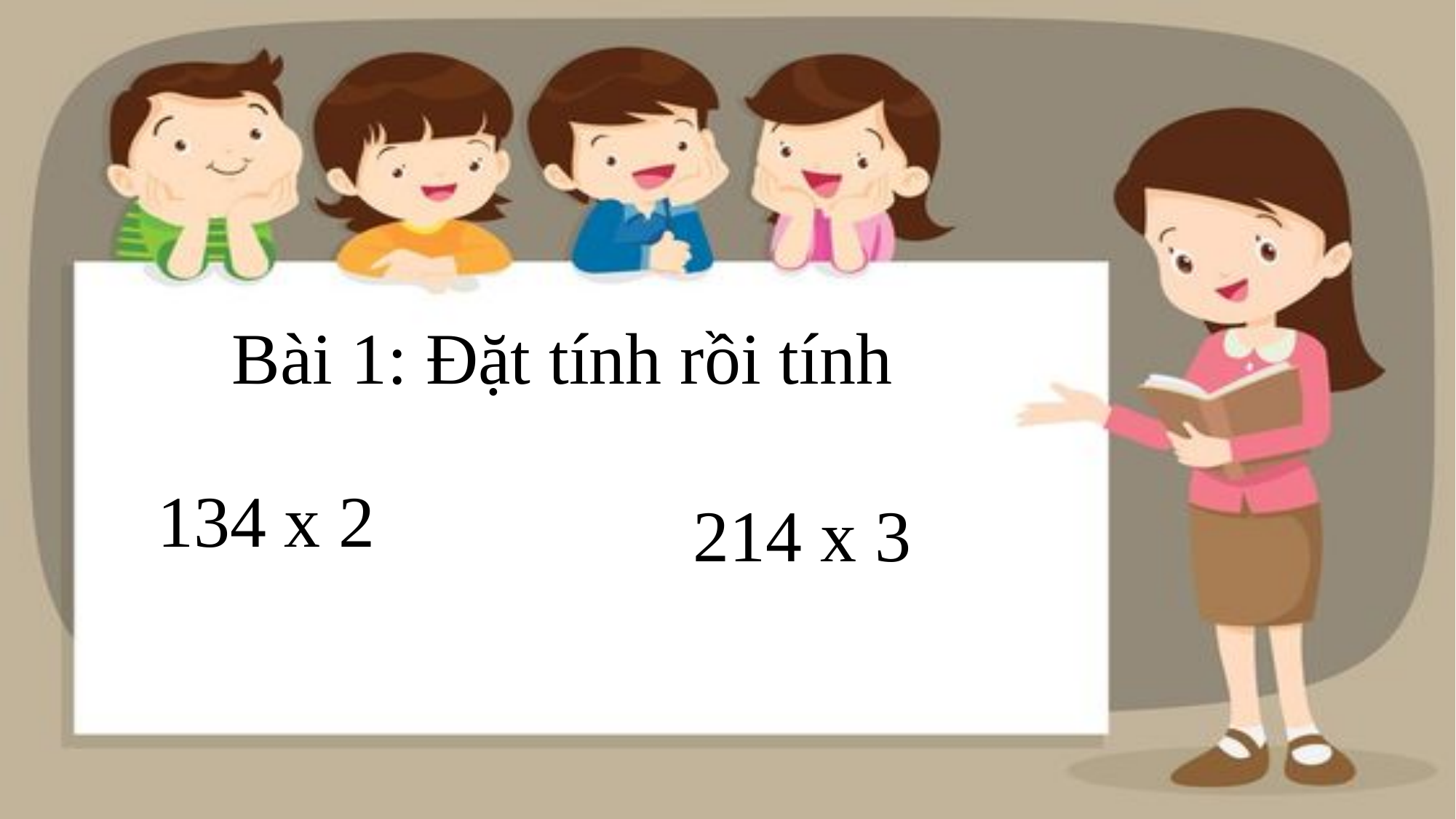

Bài 1: Đặt tính rồi tính
134 x 2
214 x 3